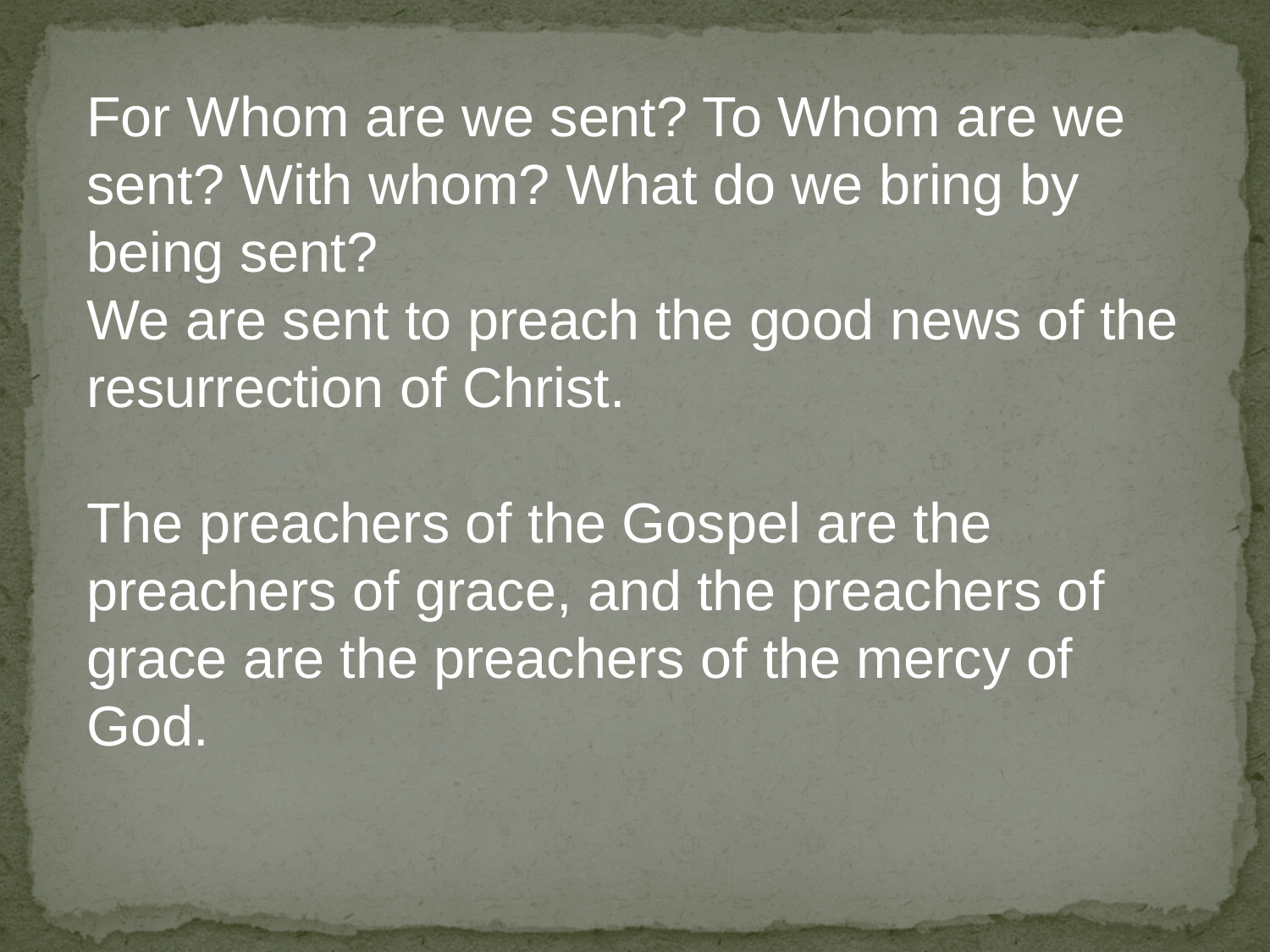

For Whom are we sent? To Whom are we sent? With whom? What do we bring by being sent?
We are sent to preach the good news of the resurrection of Christ.

The preachers of the Gospel are the preachers of grace, and the preachers of grace are the preachers of the mercy of God.